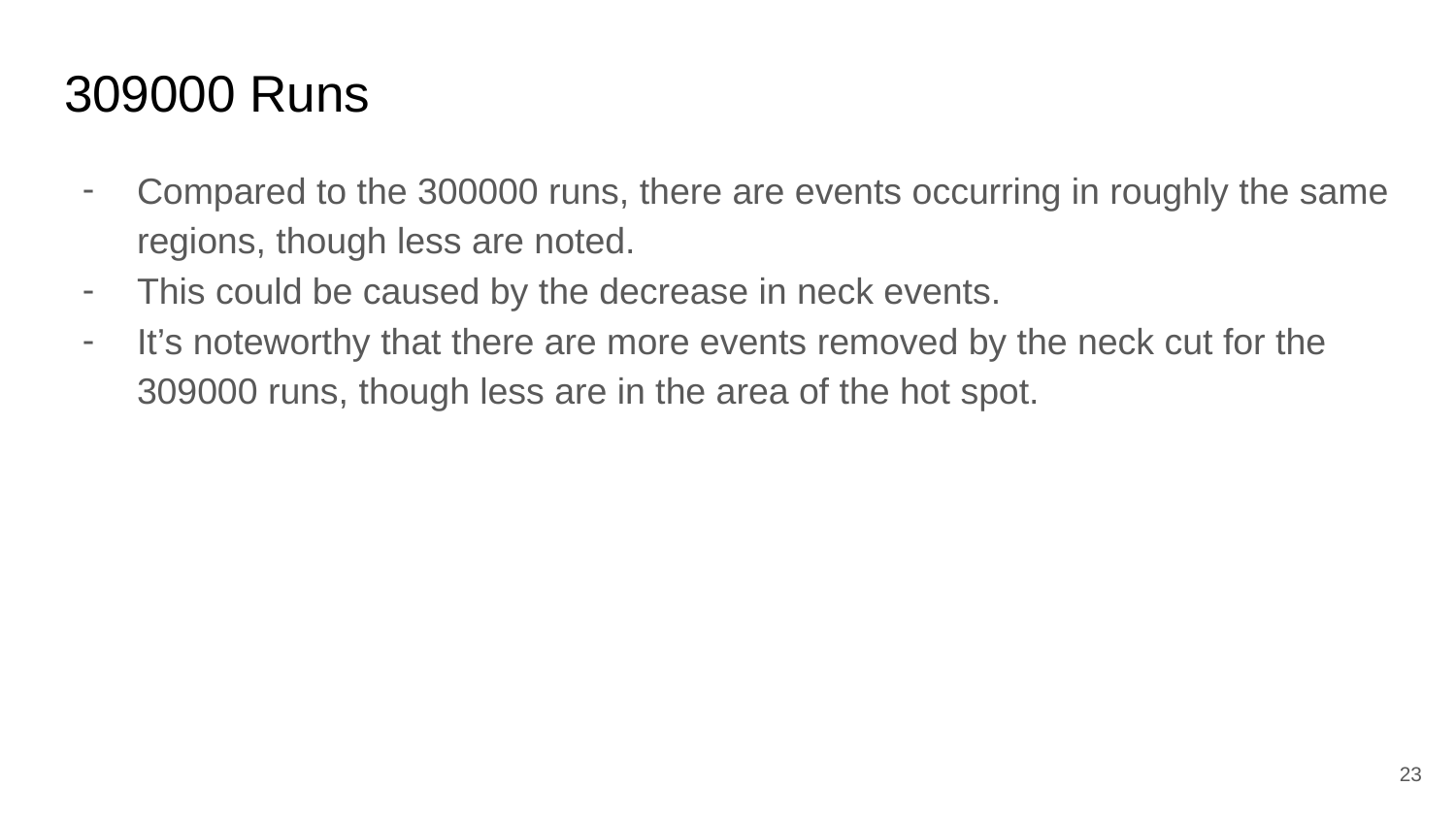

# 309000 Runs
Compared to the 300000 runs, there are events occurring in roughly the same regions, though less are noted.
This could be caused by the decrease in neck events.
It’s noteworthy that there are more events removed by the neck cut for the 309000 runs, though less are in the area of the hot spot.
23